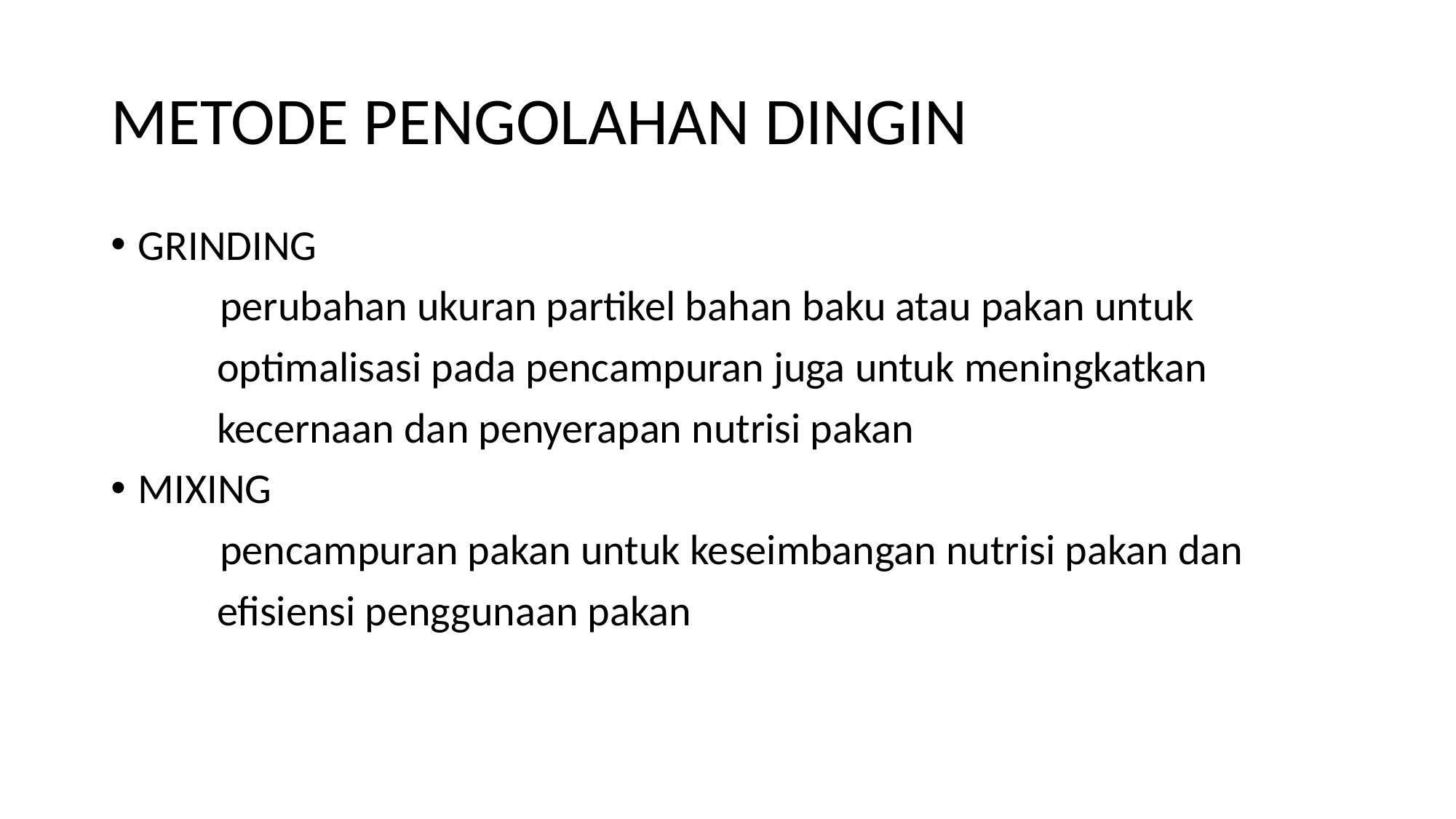

# METODE PENGOLAHAN DINGIN
GRINDING
	perubahan ukuran partikel bahan baku atau pakan untuk
           optimalisasi pada pencampuran juga untuk meningkatkan
           kecernaan dan penyerapan nutrisi pakan
MIXING
	pencampuran pakan untuk keseimbangan nutrisi pakan dan
           efisiensi penggunaan pakan